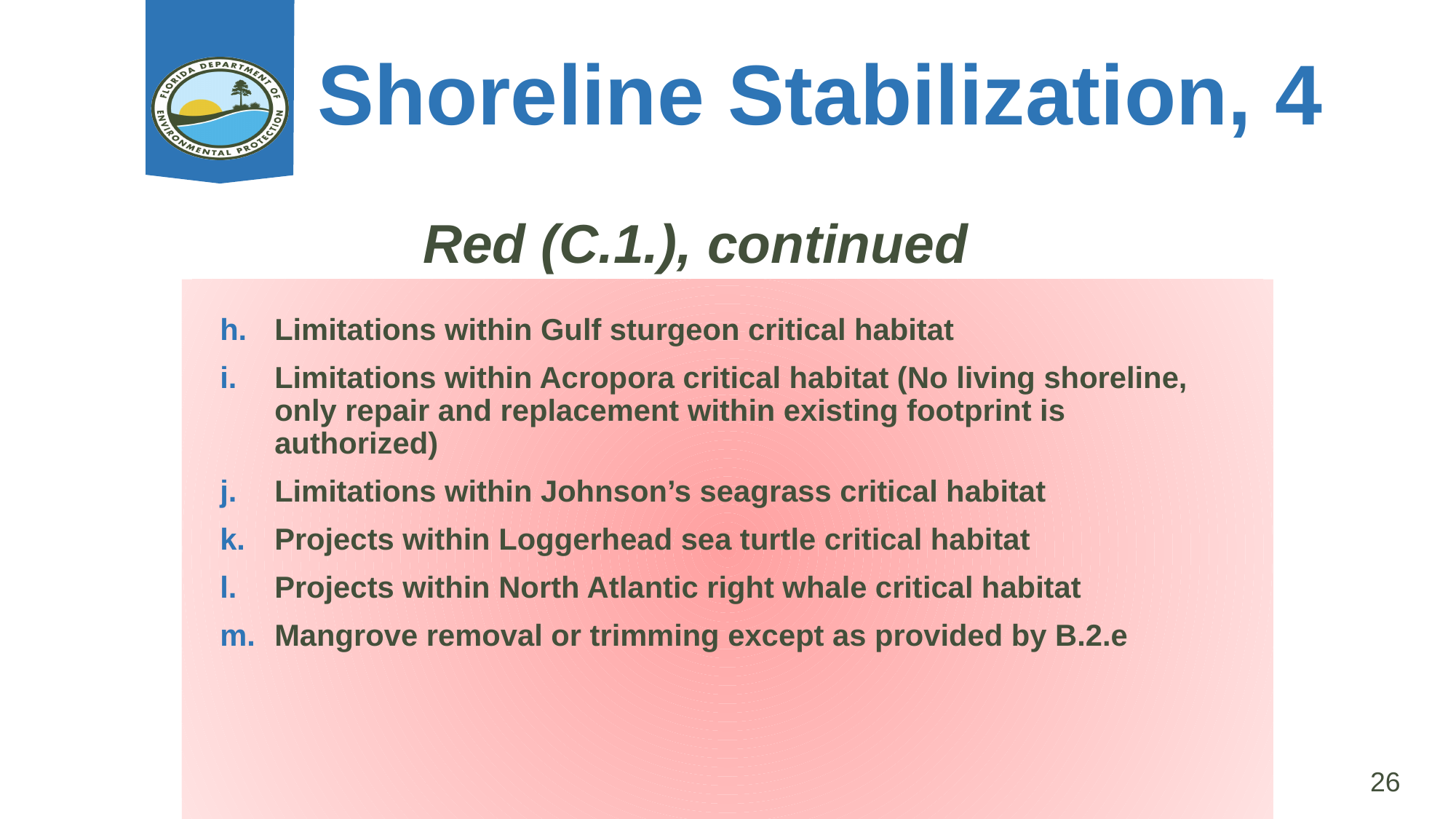

# Shoreline Stabilization, 4
Red (C.1.), continued

Limitations within Gulf sturgeon critical habitat
Limitations within Acropora critical habitat (No living shoreline, only repair and replacement within existing footprint is authorized)
Limitations within Johnson’s seagrass critical habitat
Projects within Loggerhead sea turtle critical habitat
Projects within North Atlantic right whale critical habitat
Mangrove removal or trimming except as provided by B.2.e